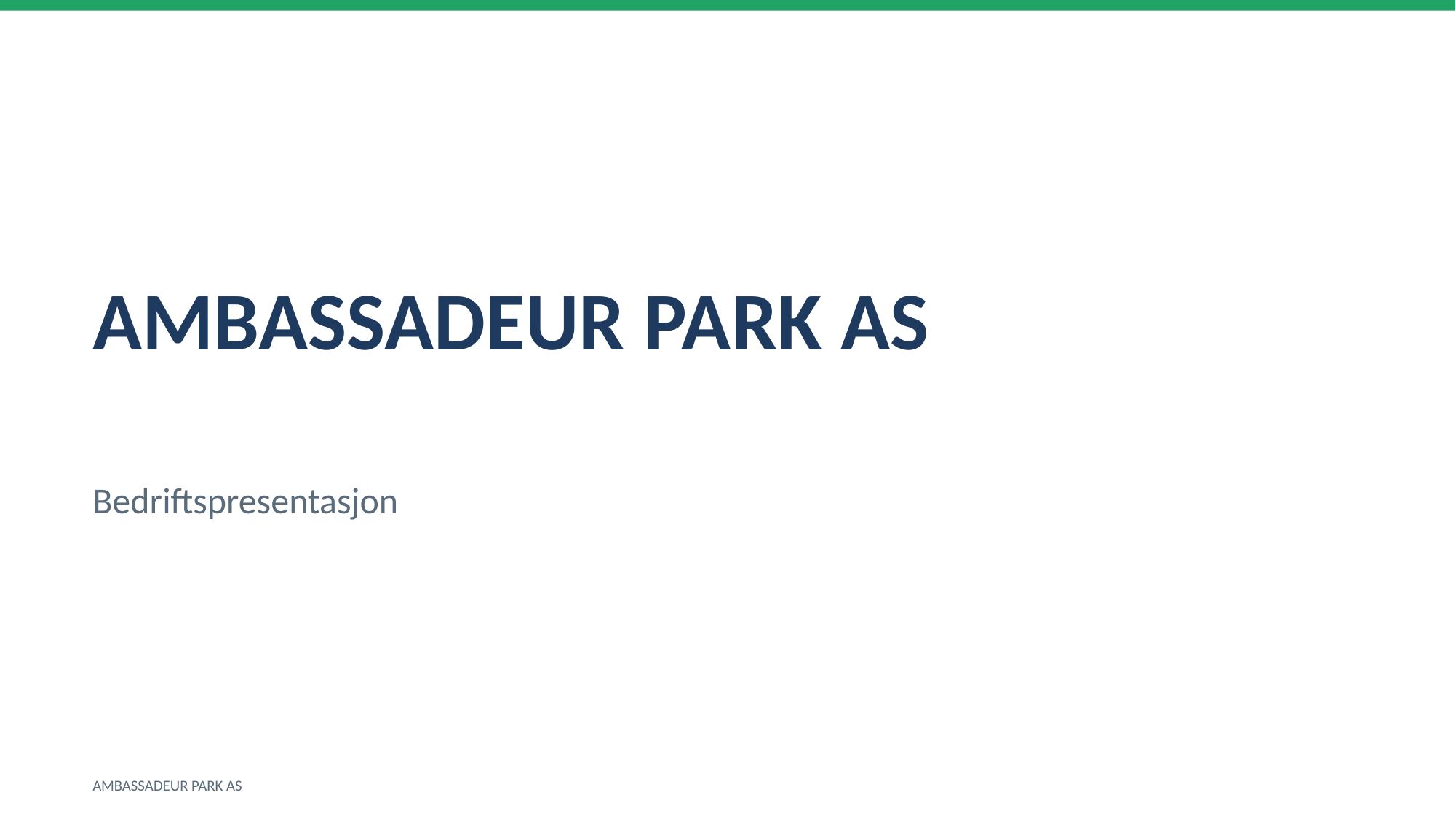

AMBASSADEUR PARK AS
Bedriftspresentasjon
AMBASSADEUR PARK AS